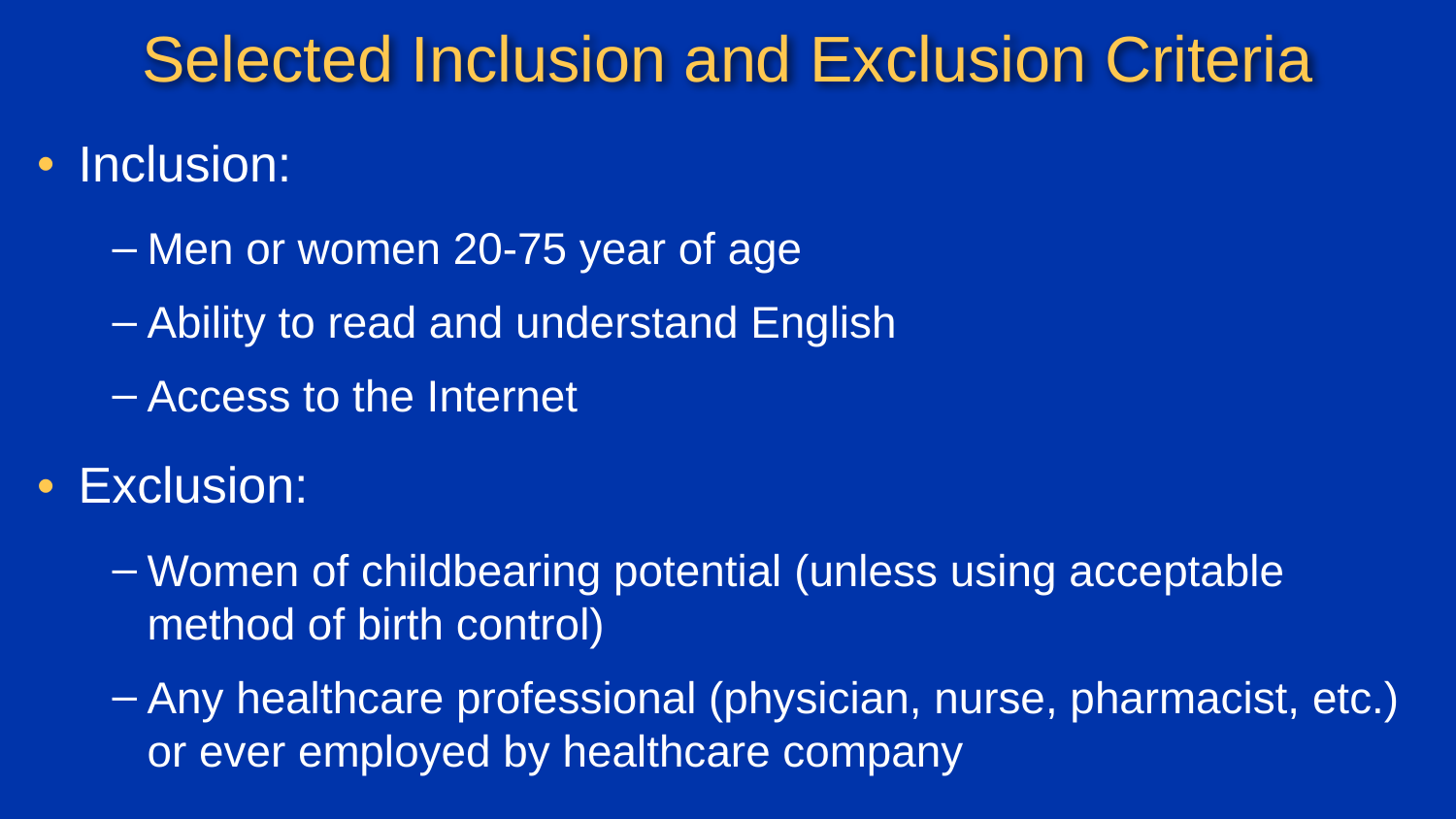

# Selected Inclusion and Exclusion Criteria
Inclusion:
Men or women 20-75 year of age
Ability to read and understand English
Access to the Internet
Exclusion:
Women of childbearing potential (unless using acceptable method of birth control)
Any healthcare professional (physician, nurse, pharmacist, etc.) or ever employed by healthcare company